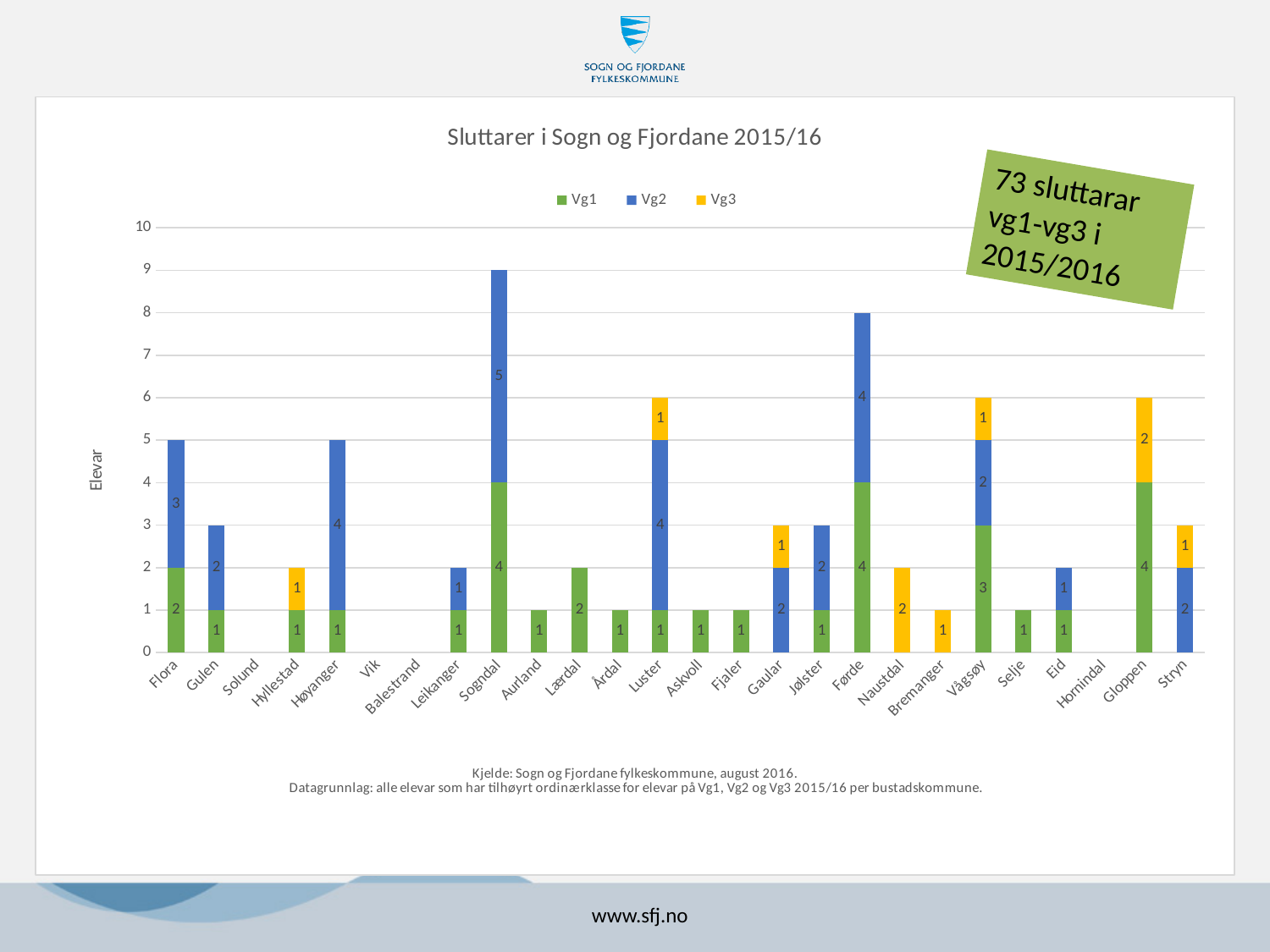

### Chart: Sluttarer i Sogn og Fjordane 2015/16

| Category | Vg1 | Vg2 | Vg3 |
|---|---|---|---|
| Flora | 2.0 | 3.0 | None |
| Gulen | 1.0 | 2.0 | None |
| Solund | None | None | None |
| Hyllestad | 1.0 | None | 1.0 |
| Høyanger | 1.0 | 4.0 | None |
| Vik | None | None | None |
| Balestrand | None | None | None |
| Leikanger | 1.0 | 1.0 | None |
| Sogndal | 4.0 | 5.0 | None |
| Aurland | 1.0 | None | None |
| Lærdal | 2.0 | None | None |
| Årdal | 1.0 | None | None |
| Luster | 1.0 | 4.0 | 1.0 |
| Askvoll | 1.0 | None | None |
| Fjaler | 1.0 | None | None |
| Gaular | None | 2.0 | 1.0 |
| Jølster | 1.0 | 2.0 | None |
| Førde | 4.0 | 4.0 | None |
| Naustdal | None | None | 2.0 |
| Bremanger | None | None | 1.0 |
| Vågsøy | 3.0 | 2.0 | 1.0 |
| Selje | 1.0 | None | None |
| Eid | 1.0 | 1.0 | None |
| Hornindal | None | None | None |
| Gloppen | 4.0 | None | 2.0 |
| Stryn | None | 2.0 | 1.0 |
73 sluttarar vg1-vg3 i 2015/2016
www.sfj.no